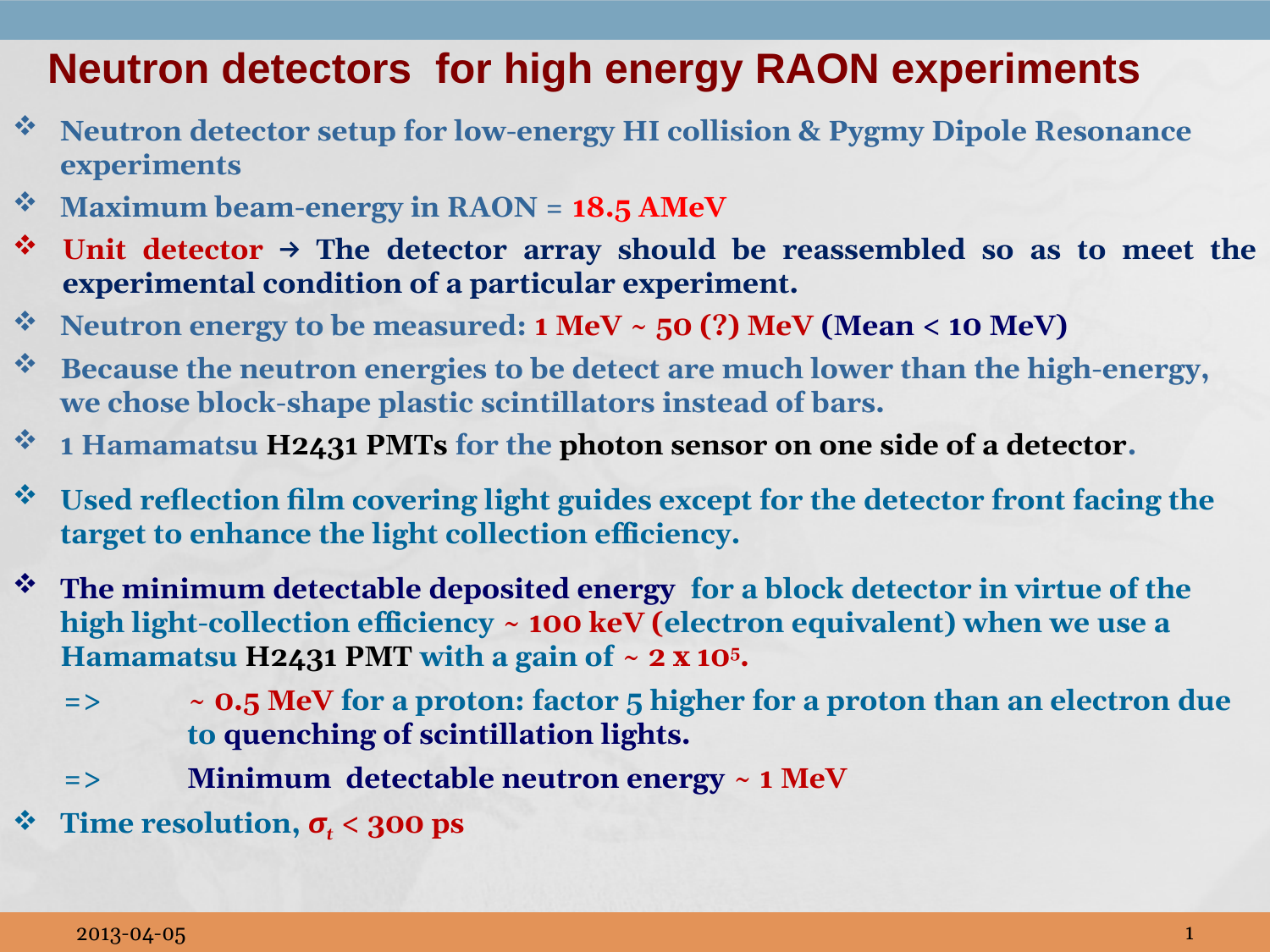

Neutron detectors  for high energy RAON experiments
Neutron detector setup for low-energy HI collision & Pygmy Dipole Resonance experiments
   Maximum beam-energy in RAON = 18.5 AMeV
Unit detector → The detector array should be reassembled so as to meet the experimental condition of a particular experiment.
Neutron energy to be measured: 1 MeV ~ 50 (?) MeV (Mean < 10 MeV)
Because the neutron energies to be detect are much lower than the high-energy, we chose block-shape plastic scintillators instead of bars.
1 Hamamatsu H2431 PMTs for the photon sensor on one side of a detector.
Used reflection film covering light guides except for the detector front facing the target to enhance the light collection efficiency.
The minimum detectable deposited energy  for a block detector in virtue of the high light-collection efficiency ~ 100 keV (electron equivalent) when we use a Hamamatsu H2431 PMT with a gain of ~ 2 ⅹ 105.
       => 	~ 0.5 MeV for a proton: factor 5 higher for a proton than an electron due 	to quenching of scintillation lights.
       => 	Minimum  detectable neutron energy ~ 1 MeV
Time resolution, σt < 300 ps
2013-04-05
1